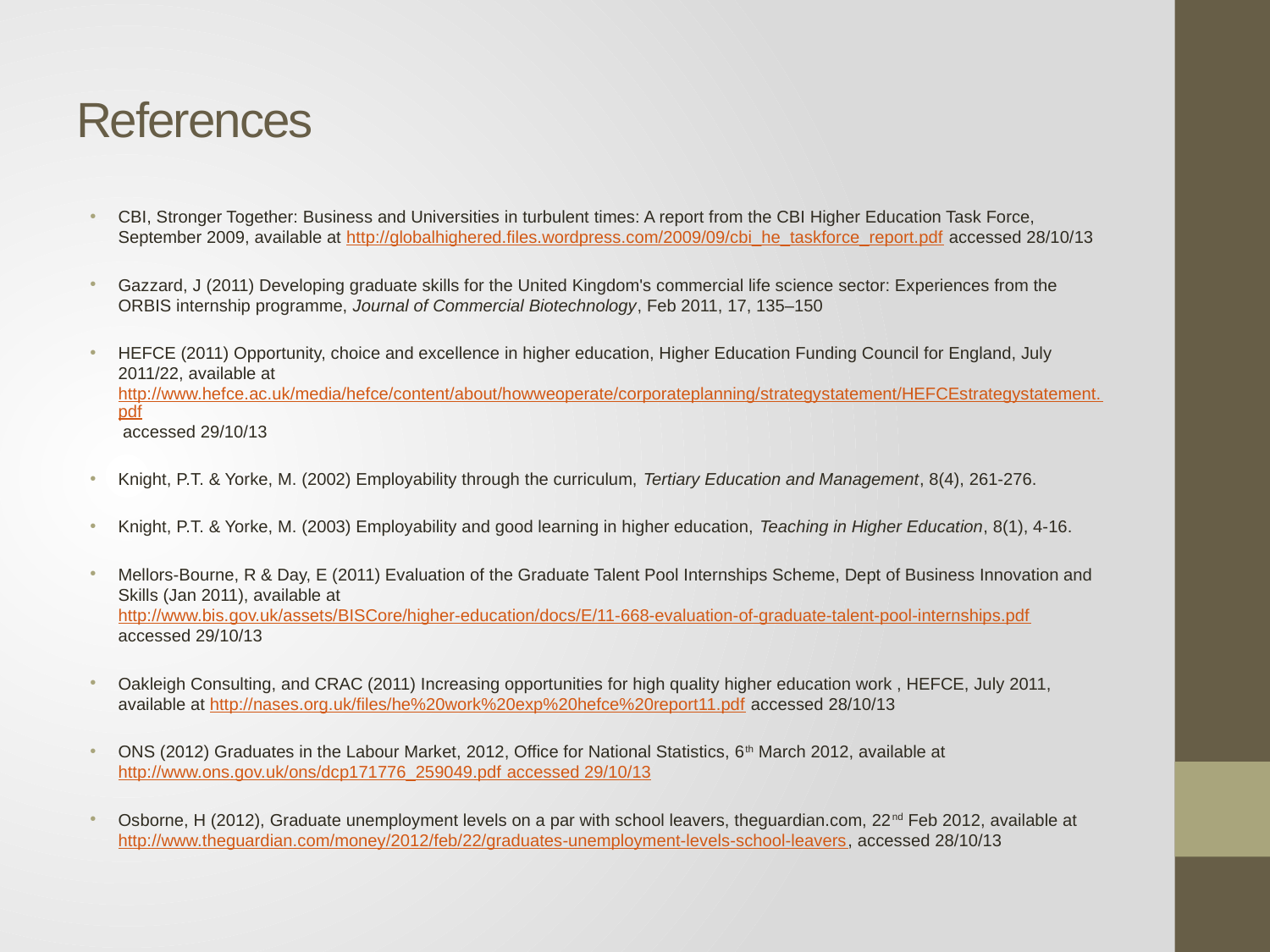

# References

CBI, Stronger Together: Business and Universities in turbulent times: A report from the CBI Higher Education Task Force, September 2009, available at http://globalhighered.files.wordpress.com/2009/09/cbi_he_taskforce_report.pdf accessed 28/10/13

Gazzard, J (2011) Developing graduate skills for the United Kingdom's commercial life science sector: Experiences from the ORBIS internship programme, Journal of Commercial Biotechnology, Feb 2011, 17, 135–150

HEFCE (2011) Opportunity, choice and excellence in higher education, Higher Education Funding Council for England, July 2011/22, available at http://www.hefce.ac.uk/media/hefce/content/about/howweoperate/corporateplanning/strategystatement/HEFCEstrategystatement.pdf accessed 29/10/13

Knight, P.T. & Yorke, M. (2002) Employability through the curriculum, Tertiary Education and Management, 8(4), 261-276.

Knight, P.T. & Yorke, M. (2003) Employability and good learning in higher education, Teaching in Higher Education, 8(1), 4-16.

Mellors-Bourne, R & Day, E (2011) Evaluation of the Graduate Talent Pool Internships Scheme, Dept of Business Innovation and Skills (Jan 2011), available at http://www.bis.gov.uk/assets/BISCore/higher-education/docs/E/11-668-evaluation-of-graduate-talent-pool-internships.pdf accessed 29/10/13

Oakleigh Consulting, and CRAC (2011) Increasing opportunities for high quality higher education work , HEFCE, July 2011, available at http://nases.org.uk/files/he%20work%20exp%20hefce%20report11.pdf accessed 28/10/13

ONS (2012) Graduates in the Labour Market, 2012, Office for National Statistics, 6th March 2012, available at http://www.ons.gov.uk/ons/dcp171776_259049.pdf accessed 29/10/13

Osborne, H (2012), Graduate unemployment levels on a par with school leavers, theguardian.com, 22nd Feb 2012, available at http://www.theguardian.com/money/2012/feb/22/graduates-unemployment-levels-school-leavers, accessed 28/10/13